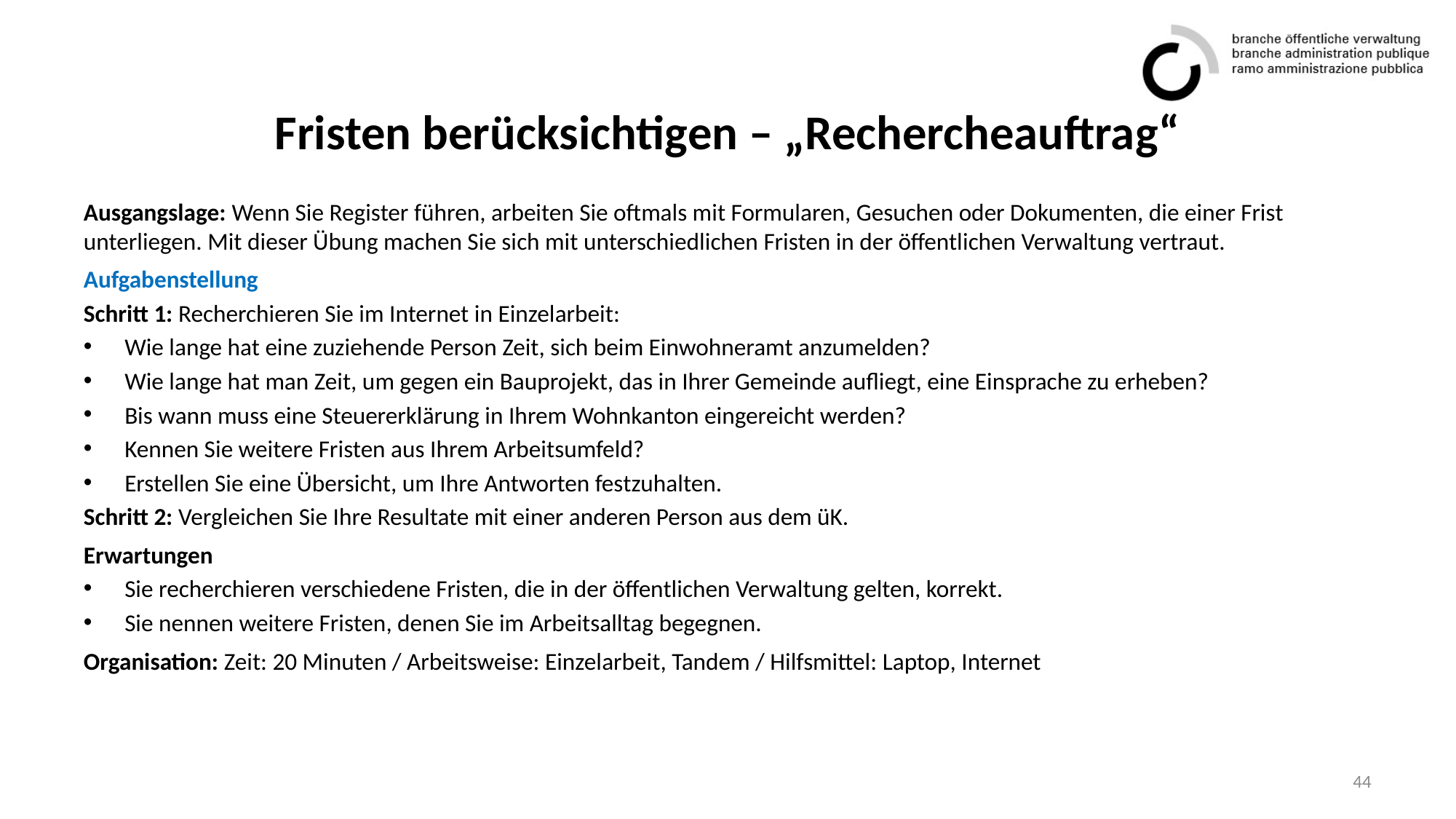

# Fristen berücksichtigen – „Rechercheauftrag“
Ausgangslage: Wenn Sie Register führen, arbeiten Sie oftmals mit Formularen, Gesuchen oder Dokumenten, die einer Frist unterliegen. Mit dieser Übung machen Sie sich mit unterschiedlichen Fristen in der öffentlichen Verwaltung vertraut.

Aufgabenstellung
Schritt 1: Recherchieren Sie im Internet in Einzelarbeit:
Wie lange hat eine zuziehende Person Zeit, sich beim Einwohneramt anzumelden?
Wie lange hat man Zeit, um gegen ein Bauprojekt, das in Ihrer Gemeinde aufliegt, eine Einsprache zu erheben?
Bis wann muss eine Steuererklärung in Ihrem Wohnkanton eingereicht werden?
Kennen Sie weitere Fristen aus Ihrem Arbeitsumfeld?
Erstellen Sie eine Übersicht, um Ihre Antworten festzuhalten.
Schritt 2: Vergleichen Sie Ihre Resultate mit einer anderen Person aus dem üK.

Erwartungen
Sie recherchieren verschiedene Fristen, die in der öffentlichen Verwaltung gelten, korrekt.
Sie nennen weitere Fristen, denen Sie im Arbeitsalltag begegnen.

Organisation: Zeit: 20 Minuten / Arbeitsweise: Einzelarbeit, Tandem / Hilfsmittel: Laptop, Internet
44